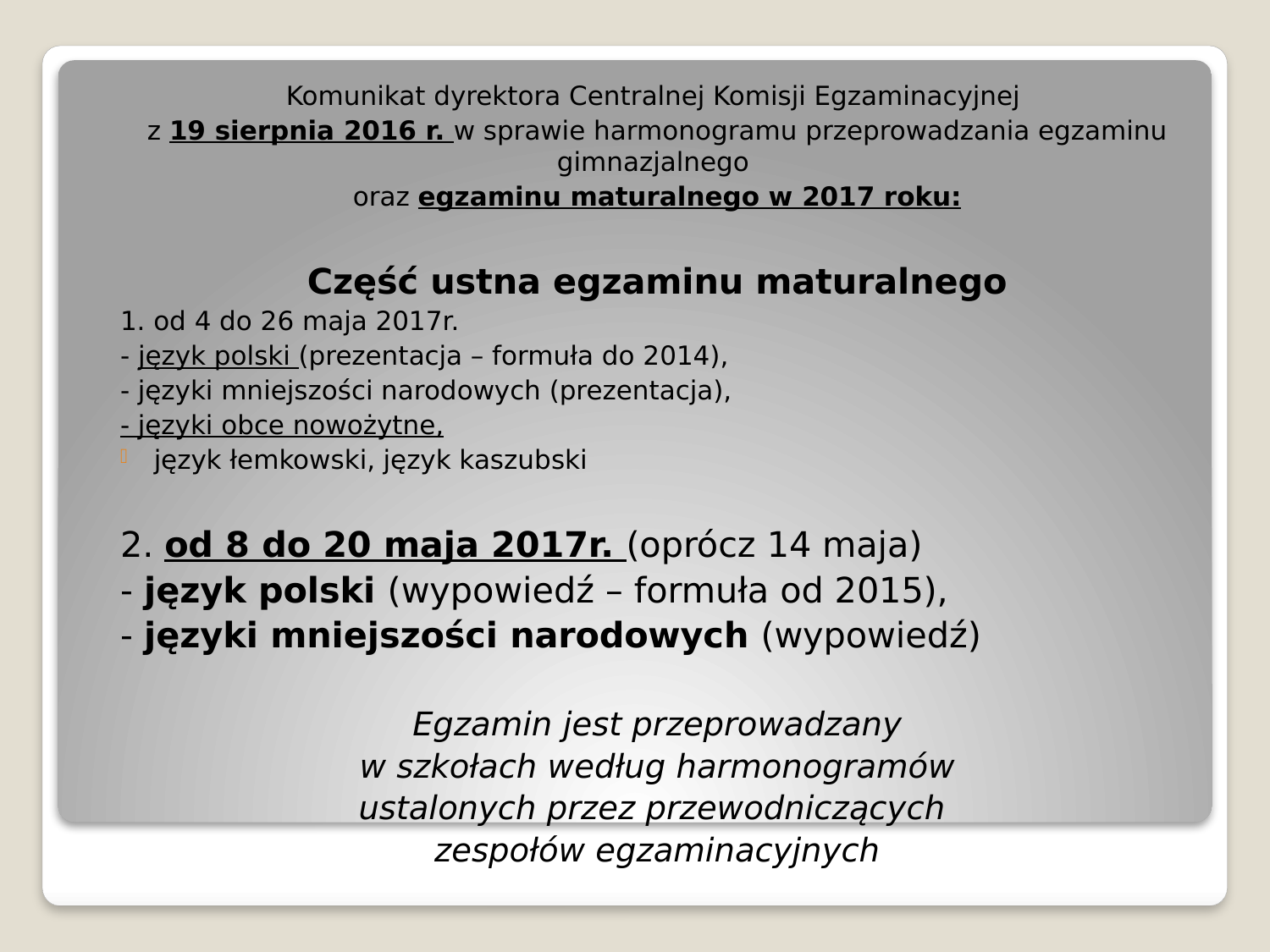

Komunikat dyrektora Centralnej Komisji Egzaminacyjnej
z 19 sierpnia 2016 r. w sprawie harmonogramu przeprowadzania egzaminu gimnazjalnego
oraz egzaminu maturalnego w 2017 roku:

Część ustna egzaminu maturalnego
1. od 4 do 26 maja 2017r.
- język polski (prezentacja – formuła do 2014),
- języki mniejszości narodowych (prezentacja),
- języki obce nowożytne,
język łemkowski, język kaszubski

2. od 8 do 20 maja 2017r. (oprócz 14 maja)
- język polski (wypowiedź – formuła od 2015),
- języki mniejszości narodowych (wypowiedź)

Egzamin jest przeprowadzany
w szkołach według harmonogramów
ustalonych przez przewodniczących
zespołów egzaminacyjnych